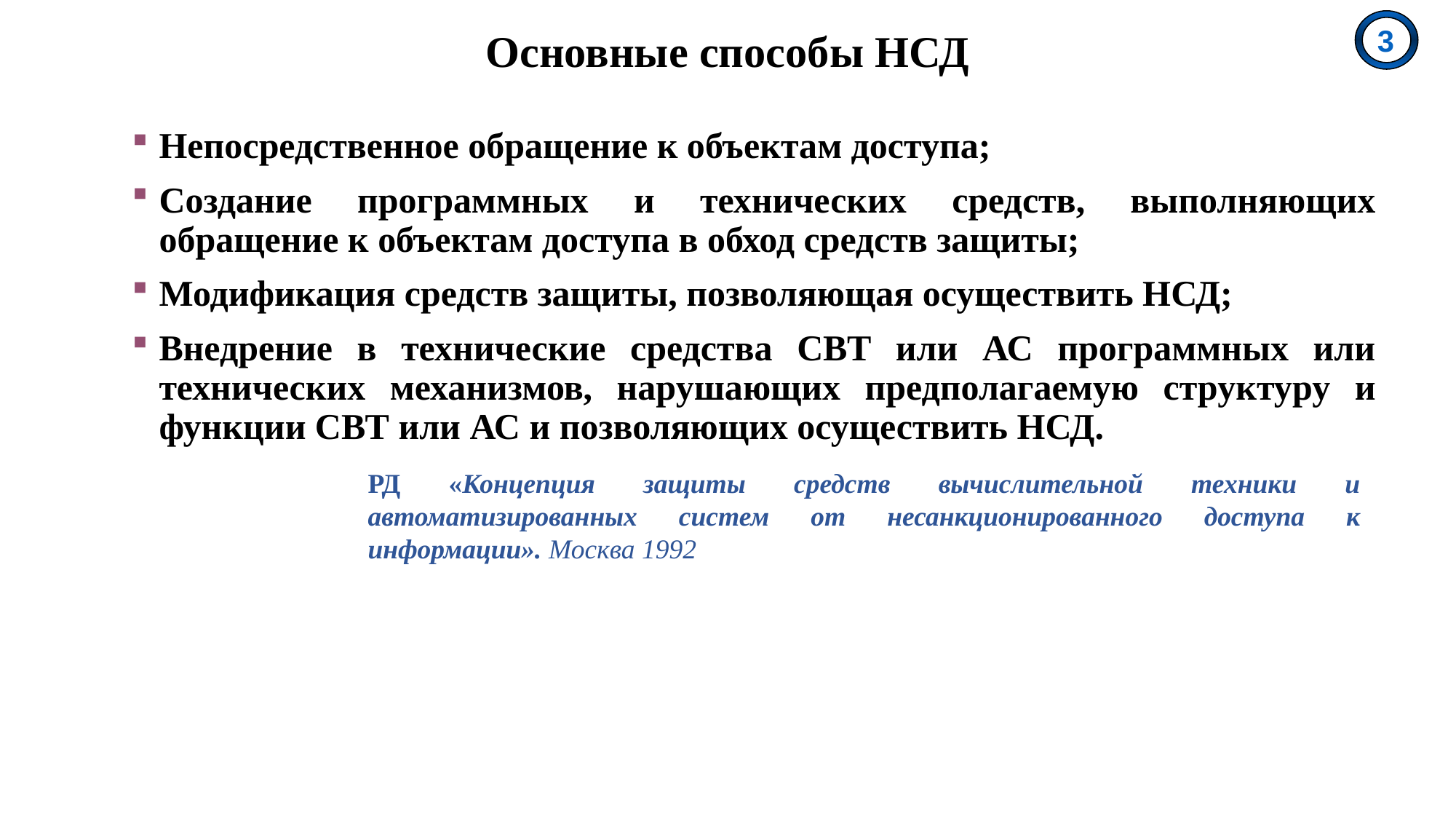

3
Основные способы НСД
Непосредственное обращение к объектам доступа;
Создание программных и технических средств, выполняющих обращение к объектам доступа в обход средств защиты;
Модификация средств защиты, позволяющая осуществить НСД;
Внедрение в технические средства СВТ или АС программных или технических механизмов, нарушающих предполагаемую структуру и функции СВТ или АС и позволяющих осуществить НСД.
РД «Концепция защиты средств вычислительной техники и автоматизированных систем от несанкционированного доступа к информации». Москва 1992